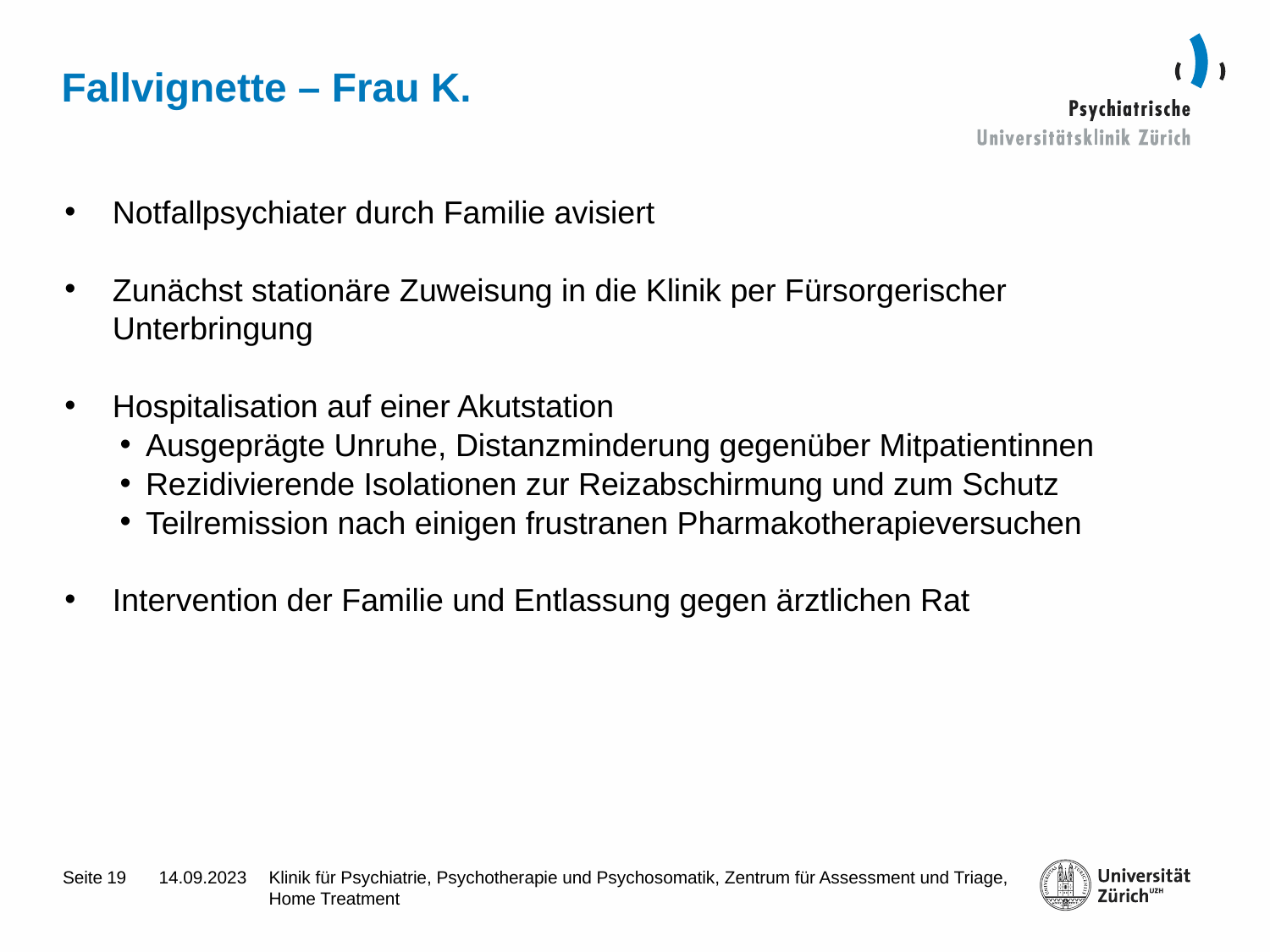

# Fallvignette – Frau K.
Notfallpsychiater durch Familie avisiert

Zunächst stationäre Zuweisung in die Klinik per Fürsorgerischer Unterbringung

Hospitalisation auf einer Akutstation
Ausgeprägte Unruhe, Distanzminderung gegenüber Mitpatientinnen
Rezidivierende Isolationen zur Reizabschirmung und zum Schutz
Teilremission nach einigen frustranen Pharmakotherapieversuchen

Intervention der Familie und Entlassung gegen ärztlichen Rat

19